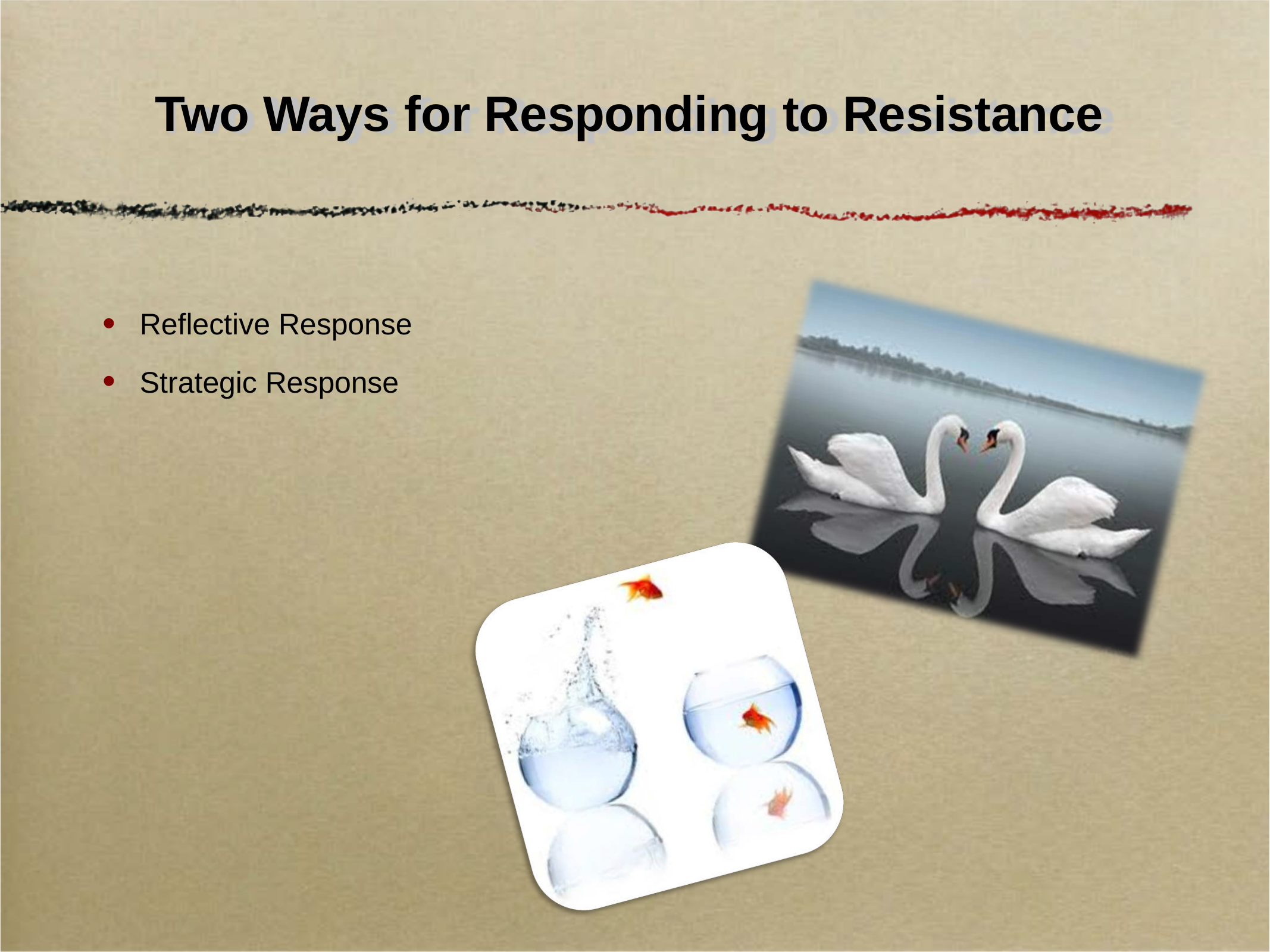

# Two Ways for Responding to Resistance

Reflective Response
Strategic Response